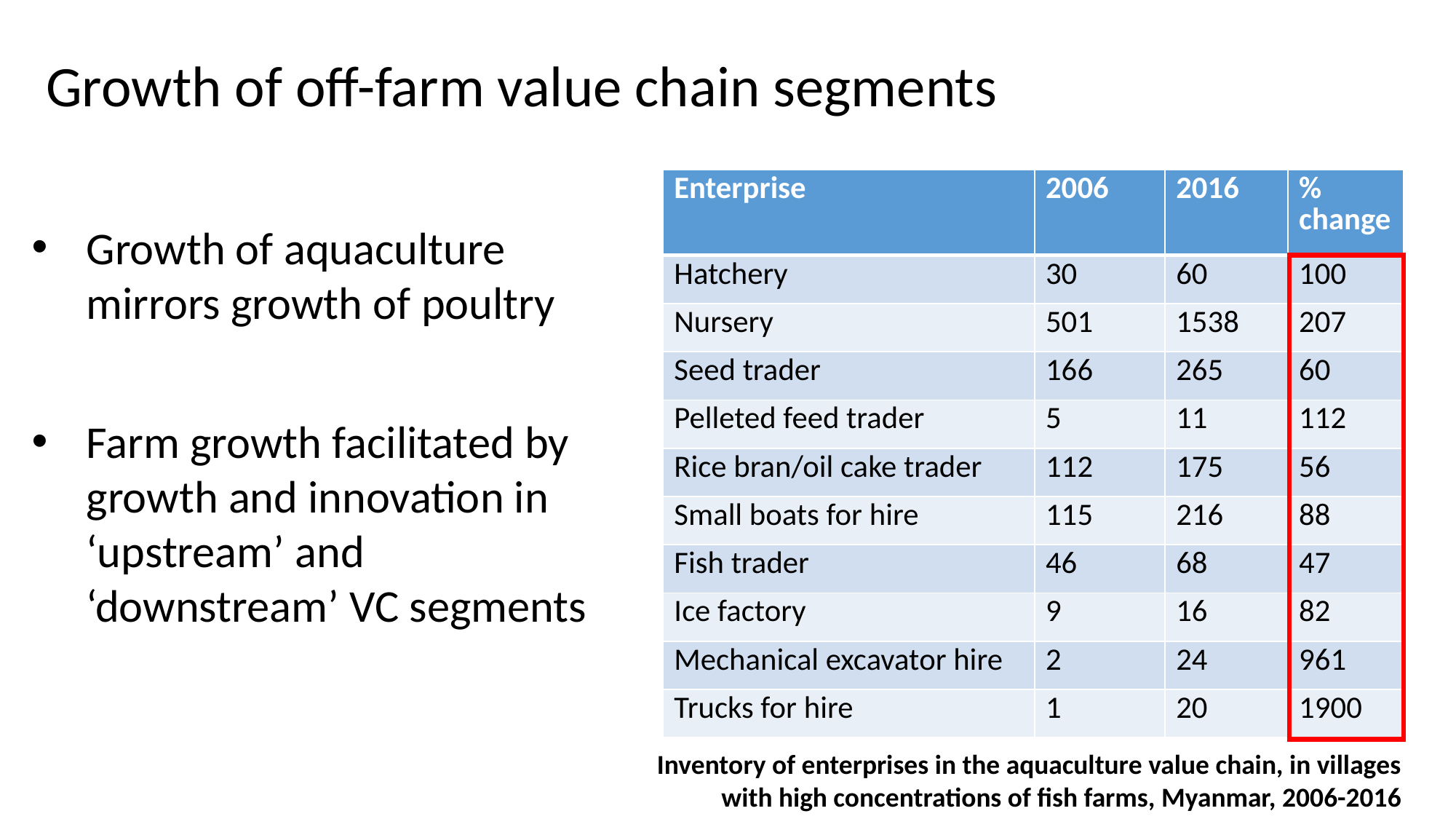

# Growth of off-farm value chain segments
| Enterprise | 2006 | 2016 | % change |
| --- | --- | --- | --- |
| Hatchery | 30 | 60 | 100 |
| Nursery | 501 | 1538 | 207 |
| Seed trader | 166 | 265 | 60 |
| Pelleted feed trader | 5 | 11 | 112 |
| Rice bran/oil cake trader | 112 | 175 | 56 |
| Small boats for hire | 115 | 216 | 88 |
| Fish trader | 46 | 68 | 47 |
| Ice factory | 9 | 16 | 82 |
| Mechanical excavator hire | 2 | 24 | 961 |
| Trucks for hire | 1 | 20 | 1900 |
Growth of aquaculture mirrors growth of poultry

Farm growth facilitated by growth and innovation in ‘upstream’ and ‘downstream’ VC segments

Nurseries + 200%
Seed traders + 60%
Inventory of enterprises in the aquaculture value chain, in villages with high concentrations of fish farms, Myanmar, 2006-2016